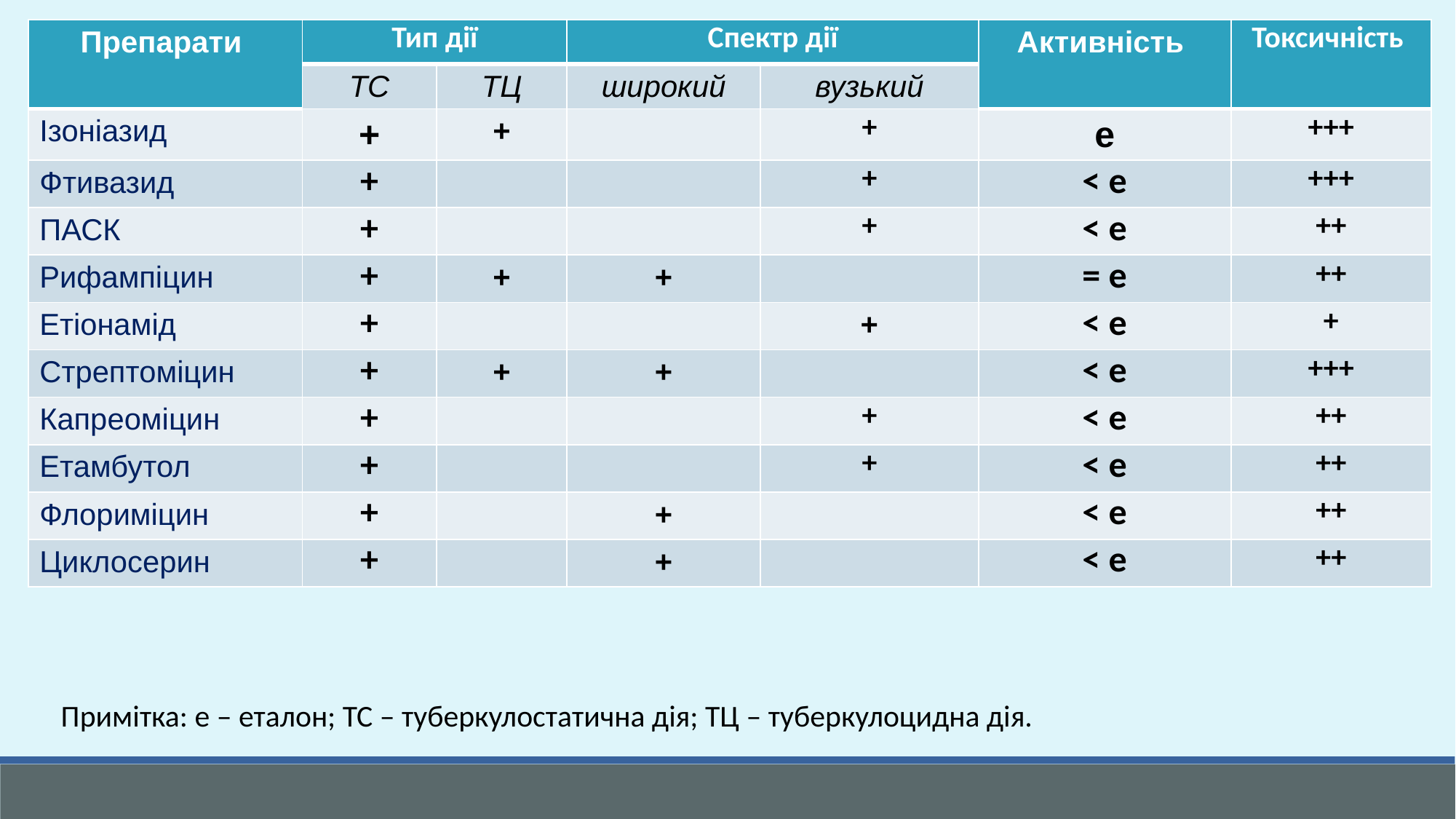

| Препарати | Тип дії |  | Спектр дії |  | Активність | Токсичність |
| --- | --- | --- | --- | --- | --- | --- |
|  | ТС | ТЦ | широкий | вузький |  |  |
| Ізоніазид | + | + |  | + | е | +++ |
| Фтивазид | + |  |  | + | < е | +++ |
| ПАСК | + |  |  | + | < е | ++ |
| Рифампіцин | + | + | + |  | = е | ++ |
| Етіонамід | + |  |  | + | < е | + |
| Стрептоміцин | + | + | + |  | < е | +++ |
| Капреоміцин | + |  |  | + | < е | ++ |
| Етамбутол | + |  |  | + | < е | ++ |
| Флориміцин | + |  | + |  | < е | ++ |
| Циклосерин | + |  | + |  | < е | ++ |
Примітка: е – еталон; ТС – туберкулостатична дія; ТЦ – туберкулоцидна дія.